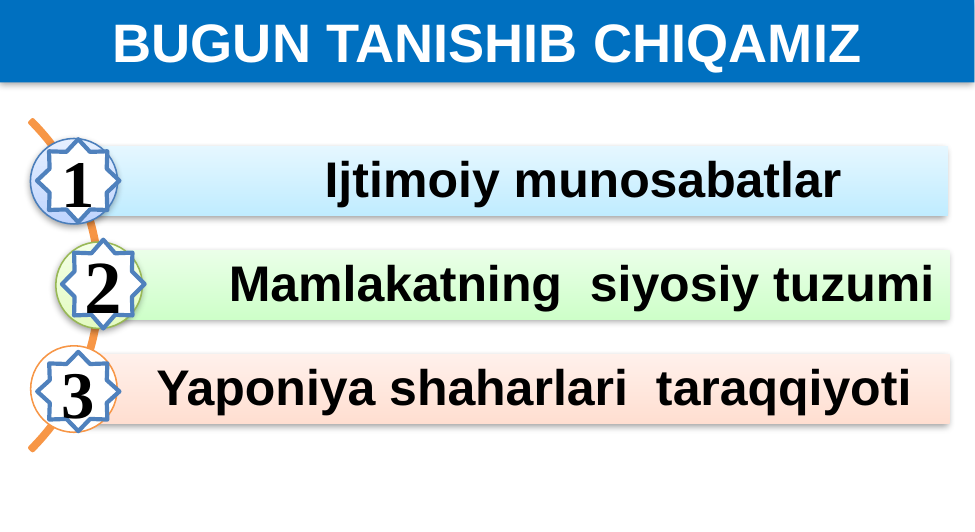

BUGUN TANISHIB CHIQAMIZ
       Ijtimoiy munosabatlar
     Mamlakatning  siyosiy tuzumi
Yaponiya shaharlari  taraqqiyoti
1
2
3